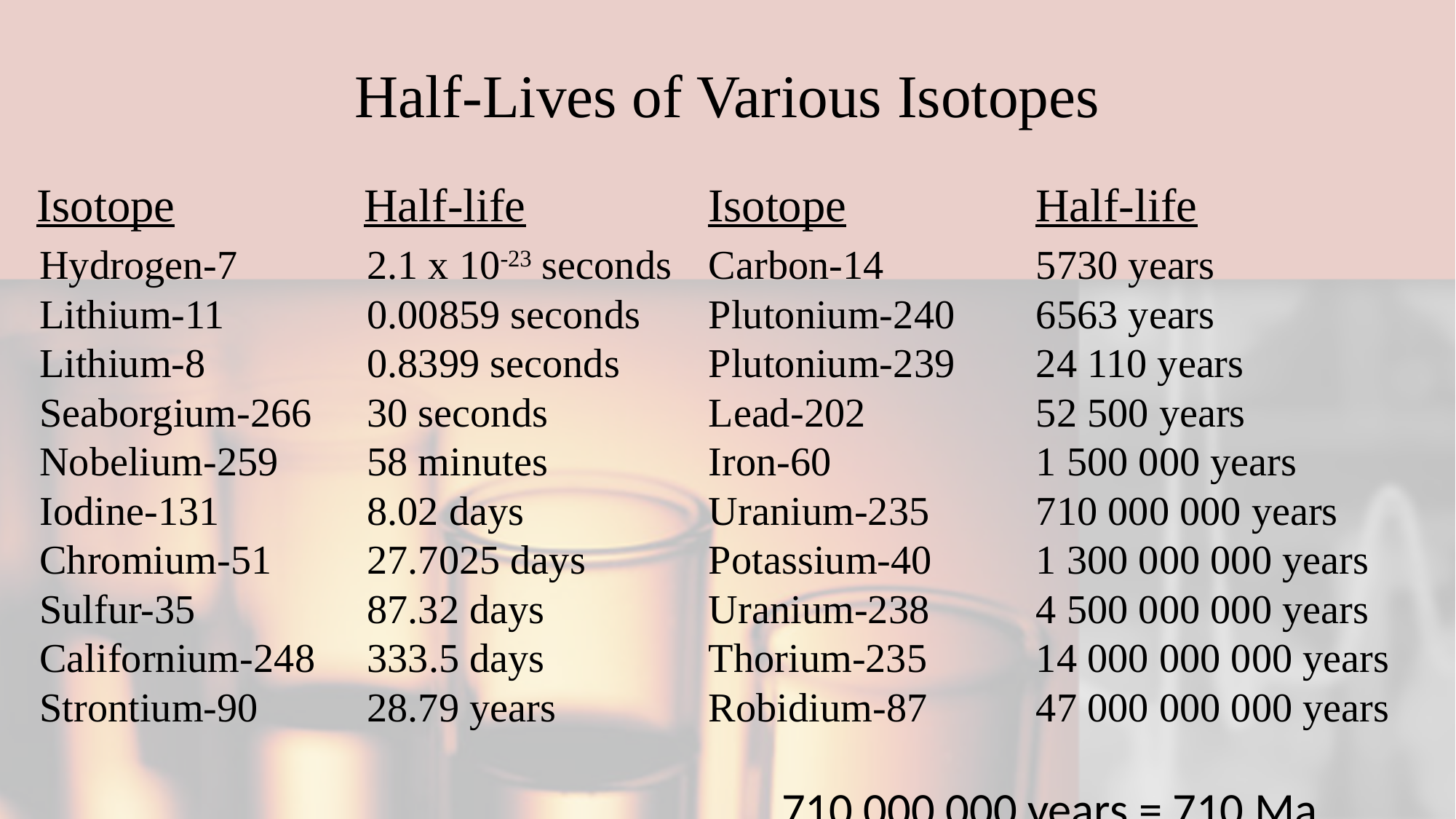

# Half-Lives of Various Isotopes
Isotope		Half-life
Isotope		Half-life
Hydrogen-7		2.1 x 10-23 seconds
Lithium-11		0.00859 seconds
Lithium-8		0.8399 seconds
Seaborgium-266	30 seconds
Nobelium-259	58 minutes
Iodine-131		8.02 days
Chromium-51	27.7025 days
Sulfur-35		87.32 days
Californium-248	333.5 days
Strontium-90	28.79 years
Carbon-14		5730 years
Plutonium-240	6563 years
Plutonium-239	24 110 years
Lead-202		52 500 years
Iron-60		1 500 000 years
Uranium-235	710 000 000 years
Potassium-40	1 300 000 000 years
Uranium-238	4 500 000 000 years
Thorium-235	14 000 000 000 years
Robidium-87	47 000 000 000 years
710 000 000 years = 710 Ma